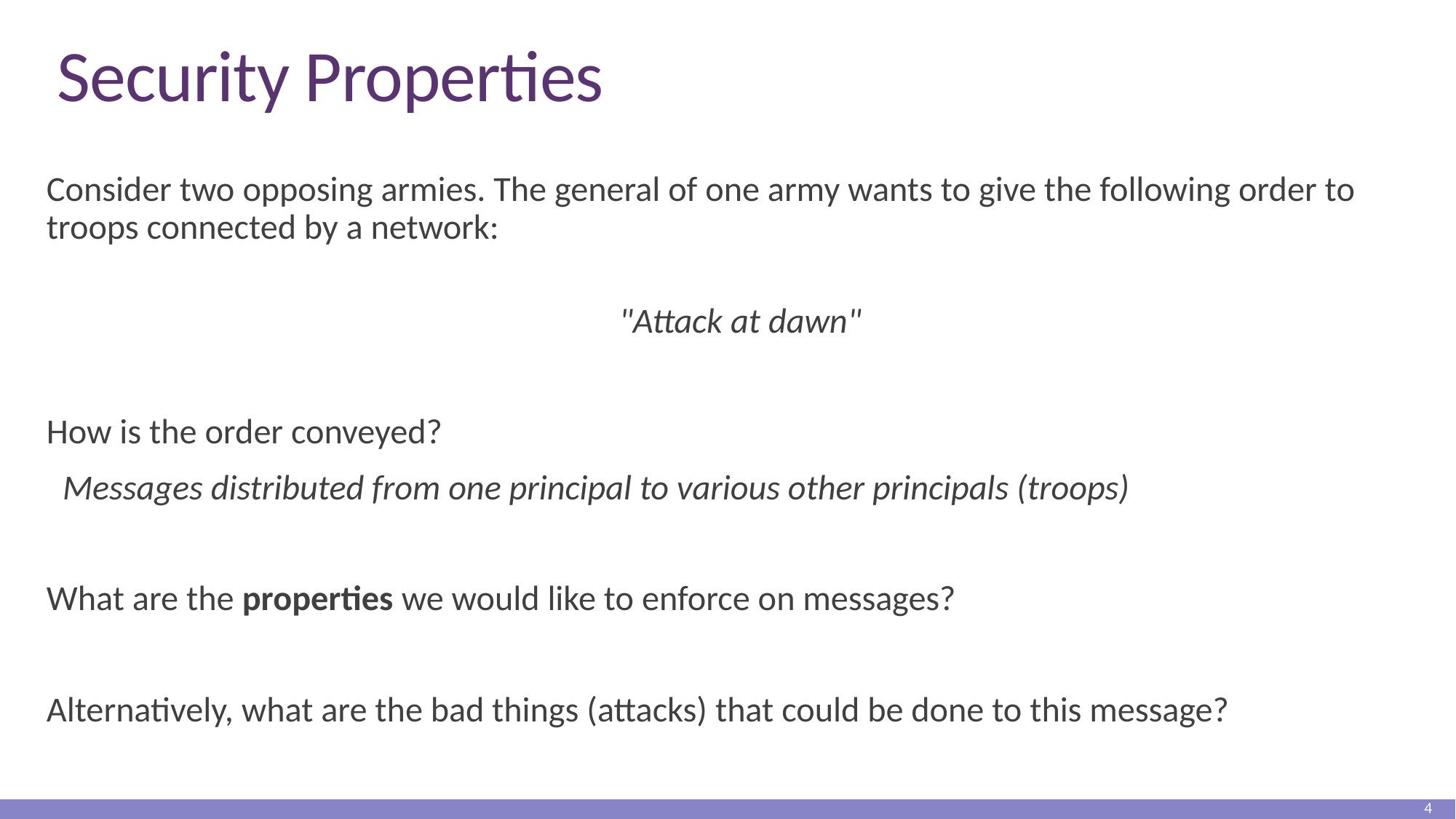

# Security Properties
Consider two opposing armies. The general of one army wants to give the following order to troops connected by a network:
 "Attack at dawn"

How is the order conveyed?
  Messages distributed from one principal to various other principals (troops)

What are the properties we would like to enforce on messages?

Alternatively, what are the bad things (attacks) that could be done to this message?
4